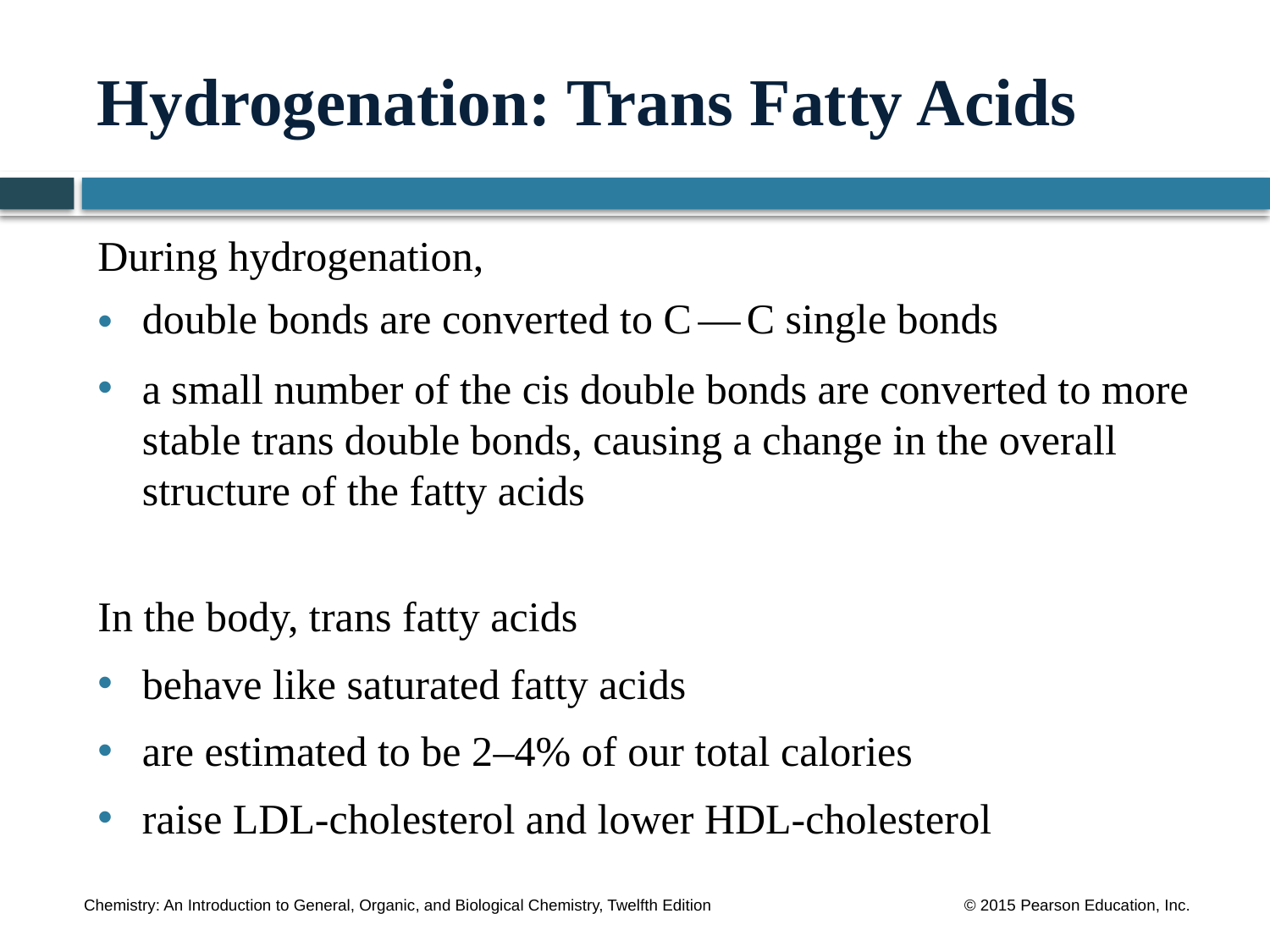

# Hydrogenation: Trans Fatty Acids
During hydrogenation,
double bonds are converted to C — C single bonds
a small number of the cis double bonds are converted to more stable trans double bonds, causing a change in the overall structure of the fatty acids

In the body, trans fatty acids
behave like saturated fatty acids
are estimated to be 2–4% of our total calories
raise LDL-cholesterol and lower HDL-cholesterol